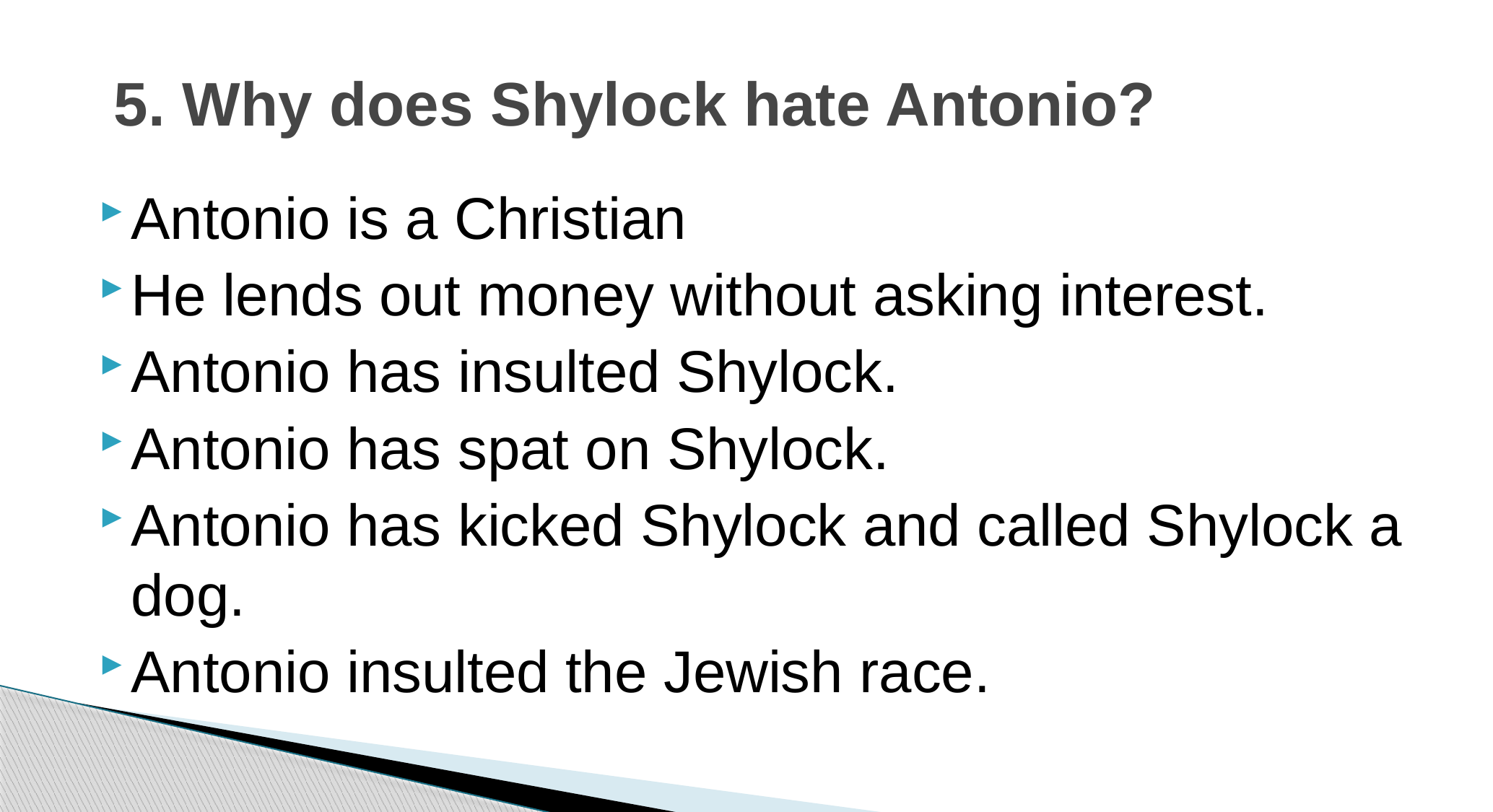

# 5. Why does Shylock hate Antonio?
Antonio is a Christian
He lends out money without asking interest.
Antonio has insulted Shylock.
Antonio has spat on Shylock.
Antonio has kicked Shylock and called Shylock a dog.
Antonio insulted the Jewish race.